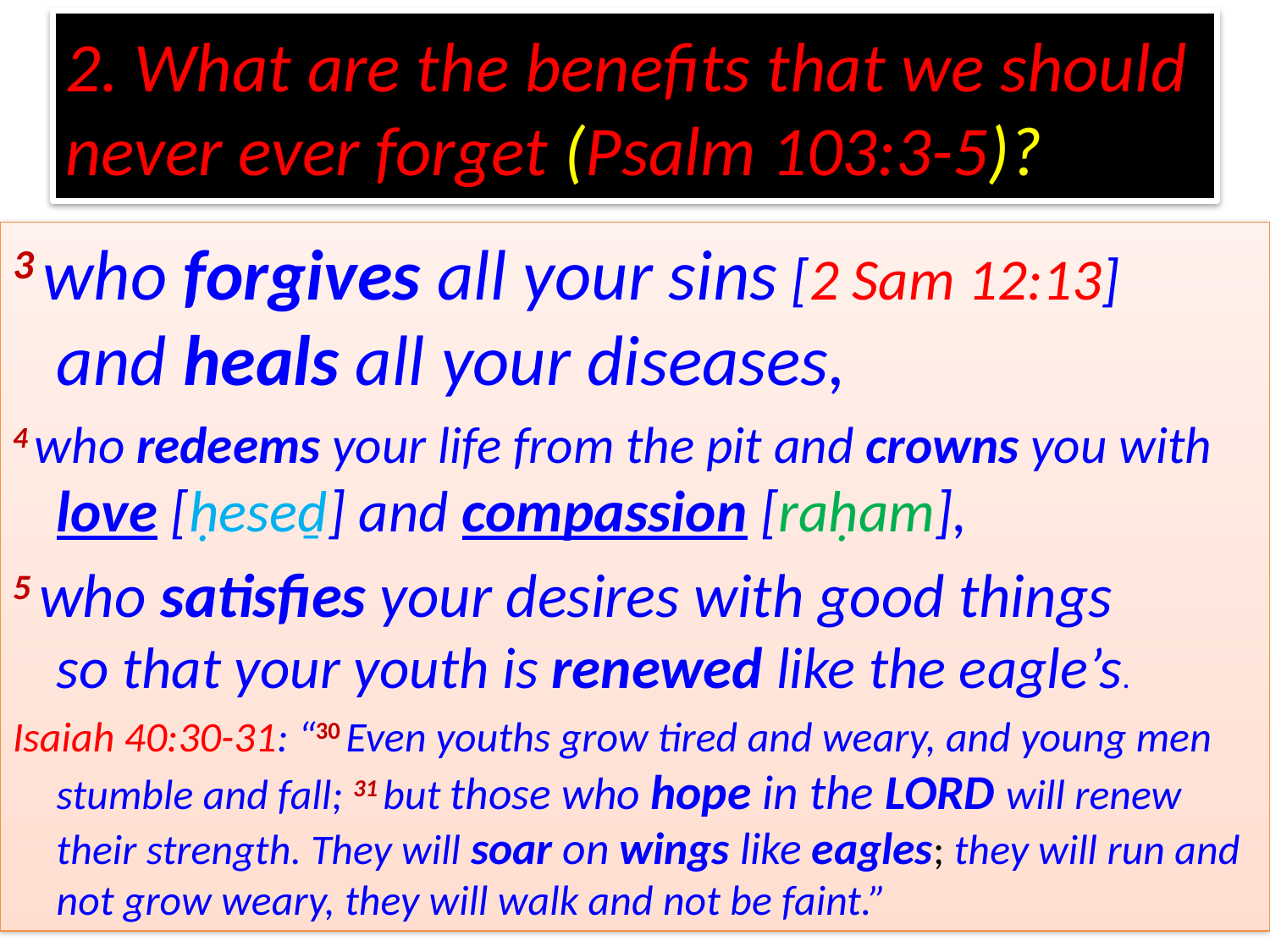

# 2. What are the benefits that we should never ever forget (Psalm 103:3-5)?
3 who forgives all your sins [2 Sam 12:13]
and heals all your diseases,
4 who redeems your life from the pit and crowns you with love [ḥeseḏ] and compassion [raḥam],
5 who satisfies your desires with good things
so that your youth is renewed like the eagle’s.
Isaiah 40:30-31: “30 Even youths grow tired and weary, and young men stumble and fall; 31 but those who hope in the Lord will renew their strength. They will soar on wings like eagles; they will run and not grow weary, they will walk and not be faint.”